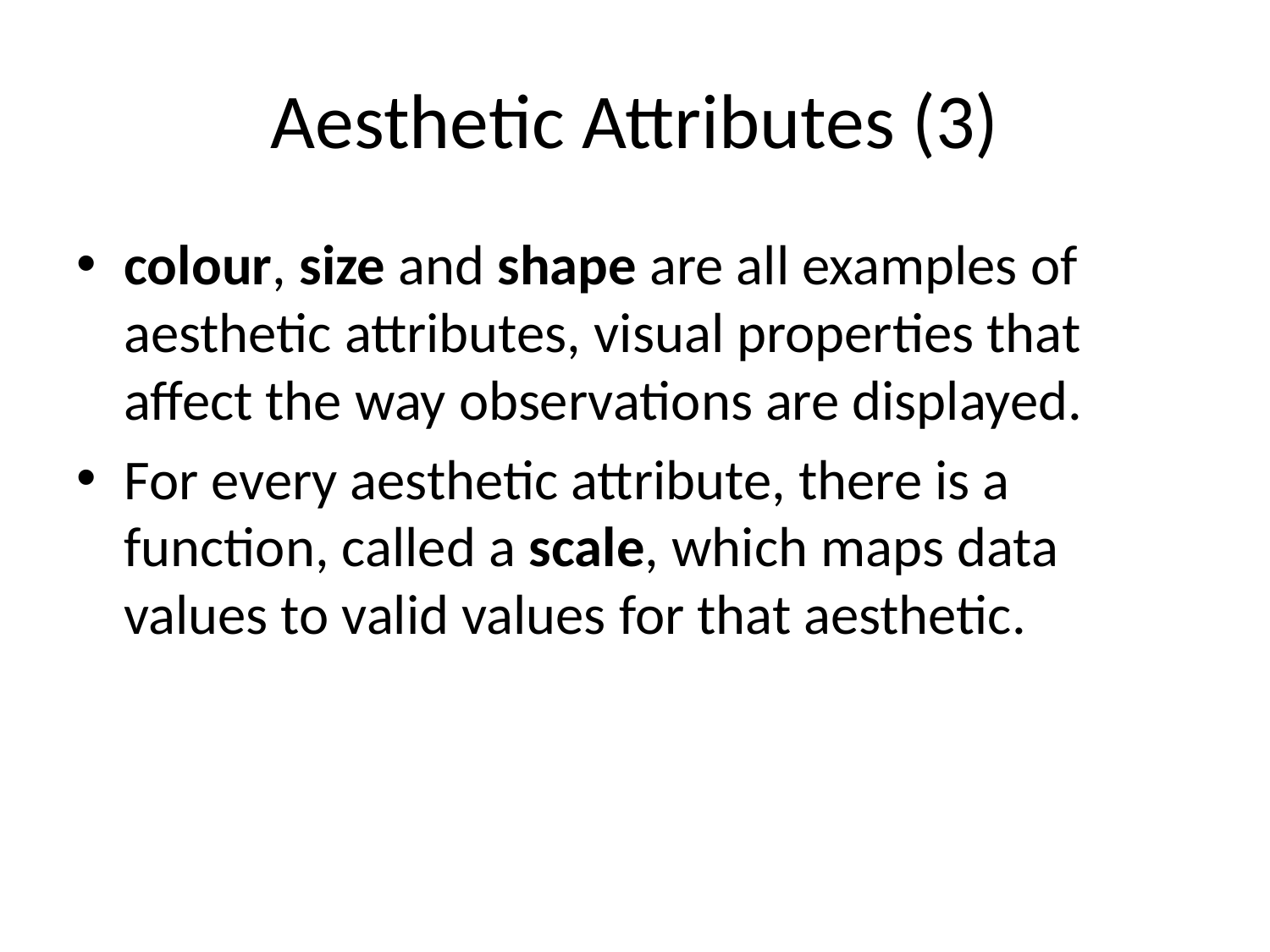

# Aesthetic Attributes (3)
colour, size and shape are all examples of aesthetic attributes, visual properties that affect the way observations are displayed.
For every aesthetic attribute, there is a function, called a scale, which maps data values to valid values for that aesthetic.